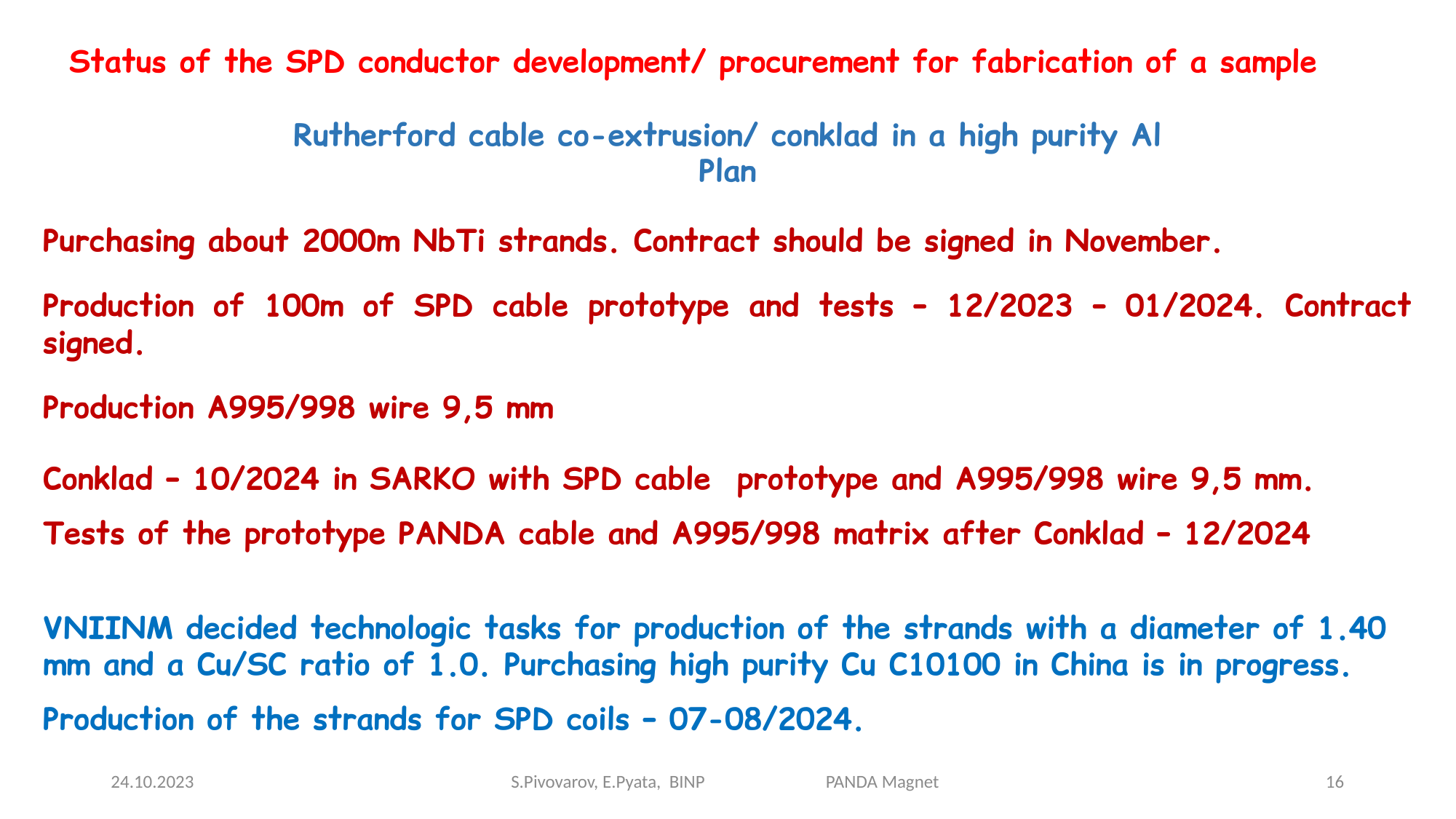

Status of the SPD conductor development/ procurement for fabrication of a sample
Rutherford cable co-extrusion/ conklad in a high purity Al
Plan

Purchasing about 2000m NbTi strands. Contract should be signed in November.

Production of 100m of SPD cable prototype and tests – 12/2023 – 01/2024. Contract signed.

Production A995/998 wire 9,5 mm

Conklad – 10/2024 in SARKO with SPD cable  prototype and A995/998 wire 9,5 mm.
Tests of the prototype PANDA cable and A995/998 matrix after Conklad – 12/2024

VNIINM decided technologic tasks for production of the strands with a diameter of 1.40 mm and a Cu/SC ratio of 1.0. Purchasing high purity Cu C10100 in China is in progress.
Production of the strands for SPD coils – 07-08/2024.
24.10.2023
S.Pivovarov, E.Pyata,  BINP                             PANDA Magnet
16